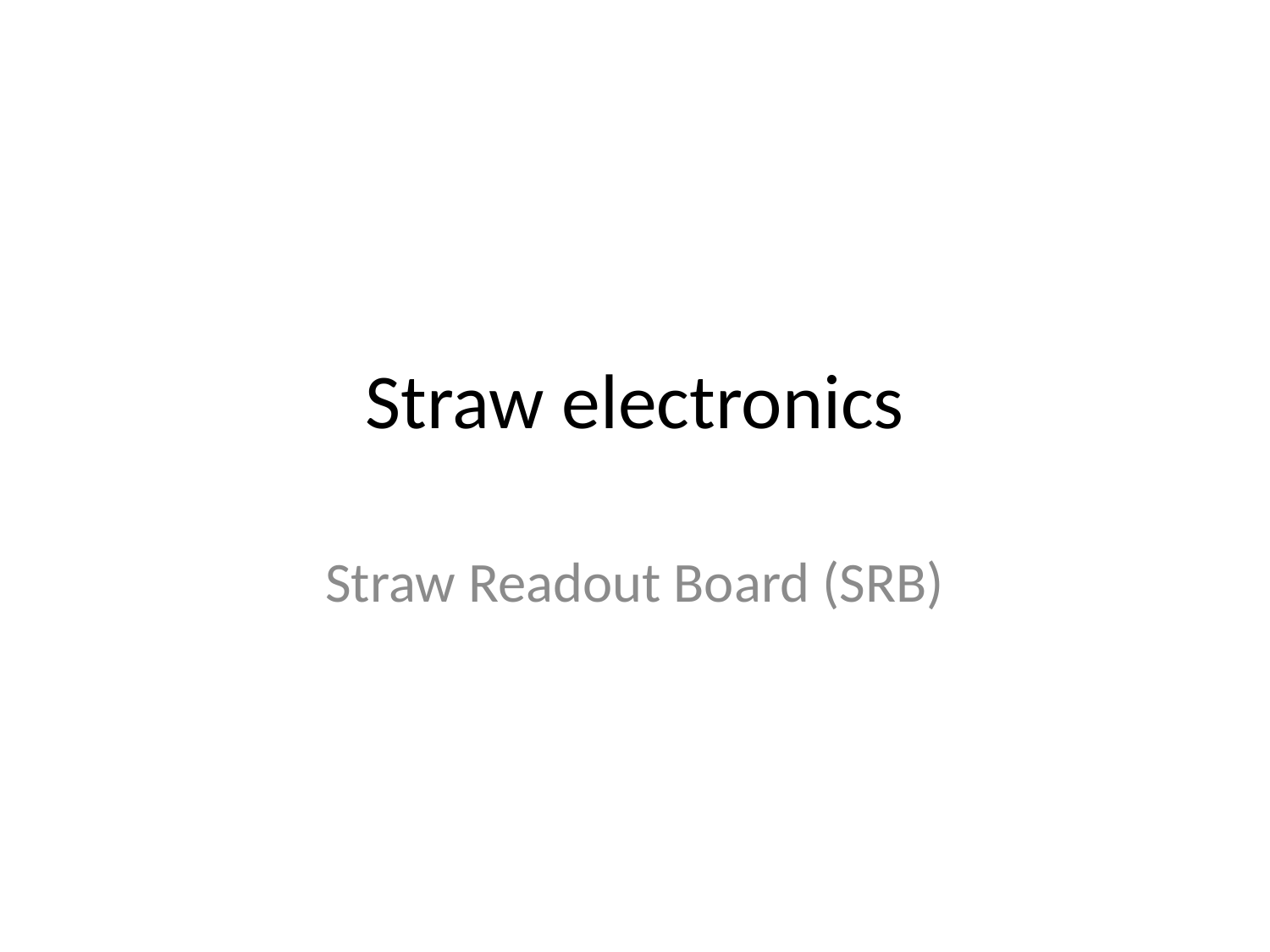

# Straw electronics
Straw Readout Board (SRB)